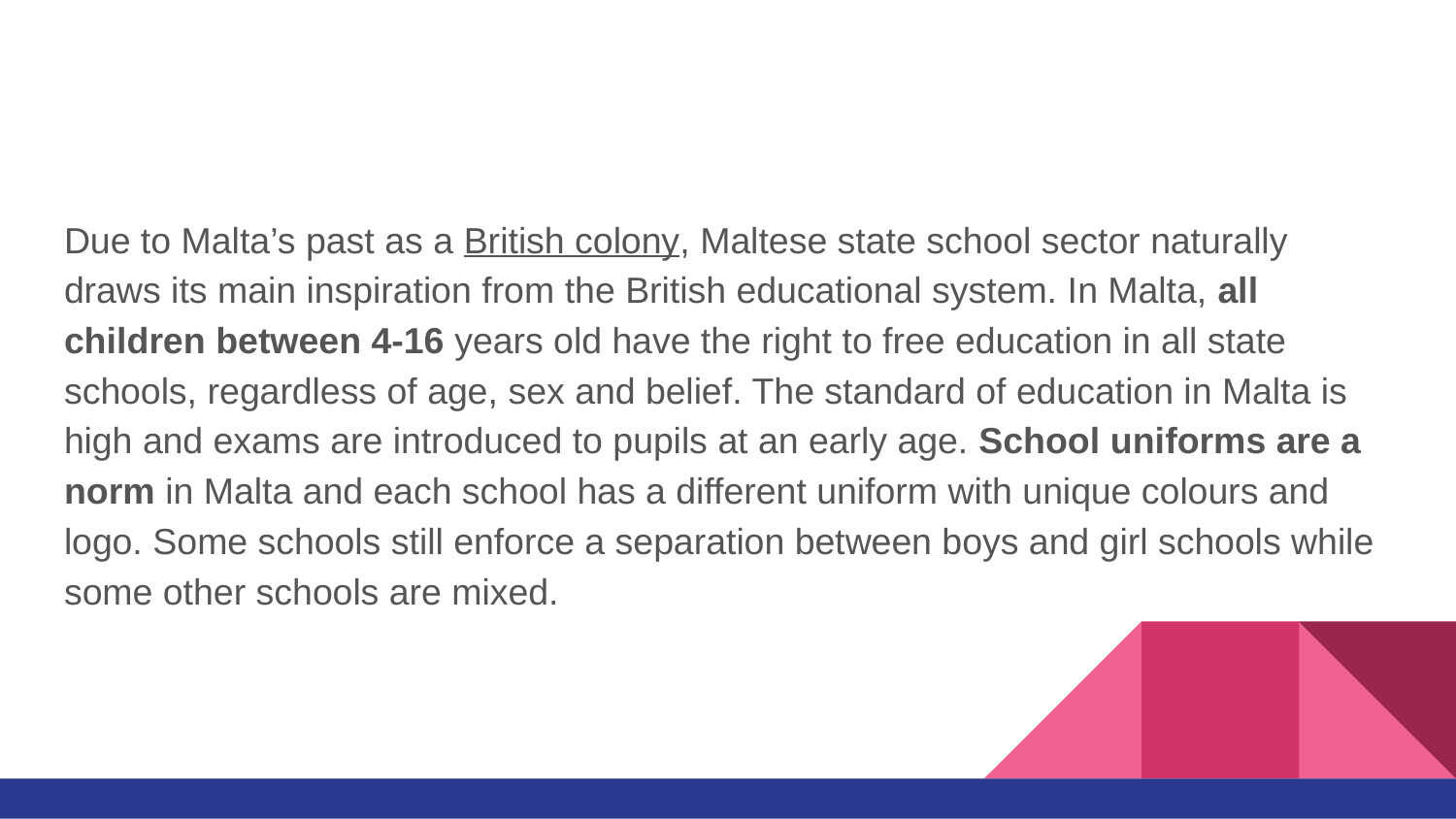

#
Due to Malta’s past as a British colony, Maltese state school sector naturally draws its main inspiration from the British educational system. In Malta, all children between 4-16 years old have the right to free education in all state schools, regardless of age, sex and belief. The standard of education in Malta is high and exams are introduced to pupils at an early age. School uniforms are a norm in Malta and each school has a different uniform with unique colours and logo. Some schools still enforce a separation between boys and girl schools while some other schools are mixed.